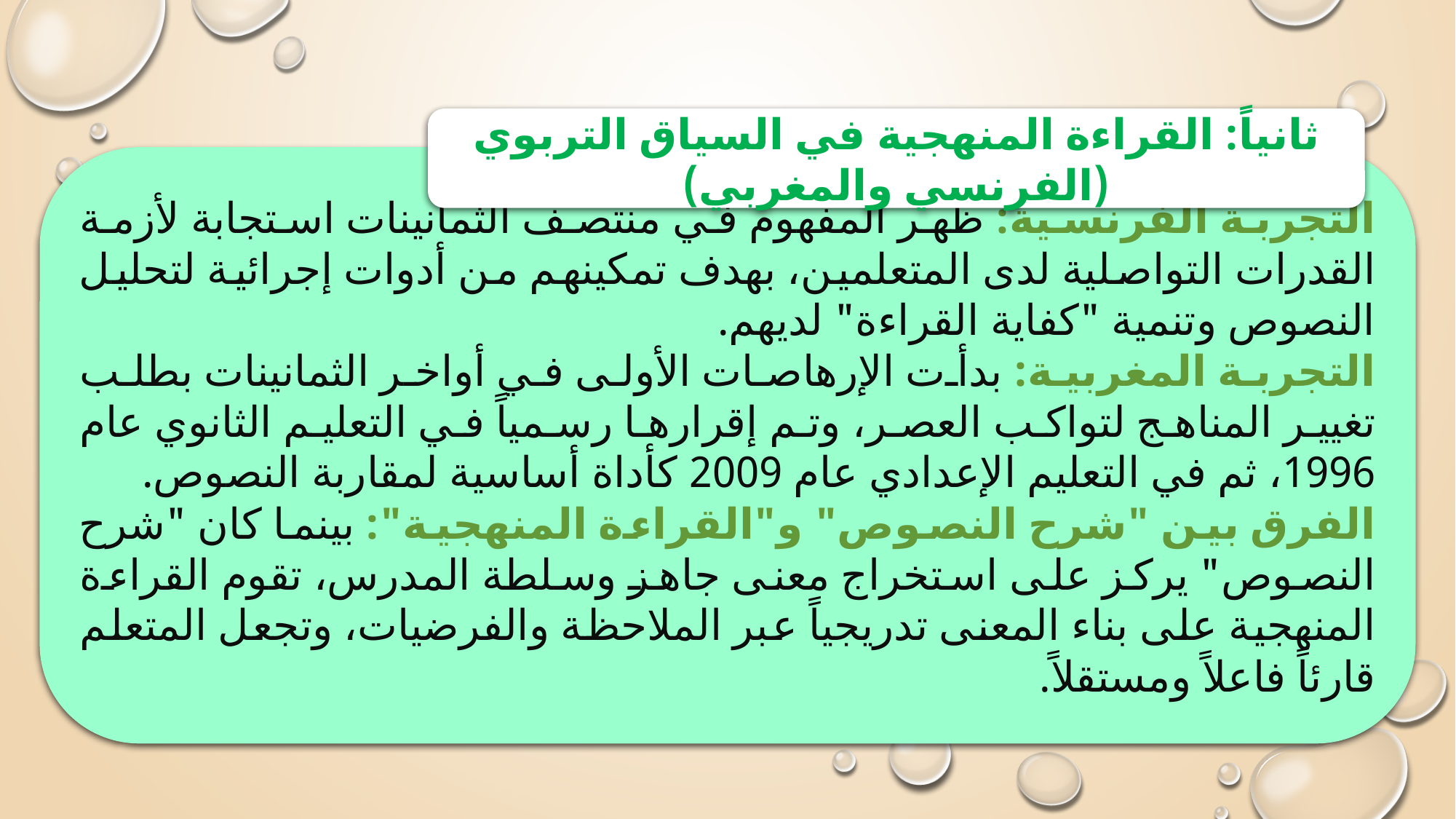

ثانياً: القراءة المنهجية في السياق التربوي (الفرنسي والمغربي)
التجربة الفرنسية: ظهر المفهوم في منتصف الثمانينات استجابة لأزمة القدرات التواصلية لدى المتعلمين، بهدف تمكينهم من أدوات إجرائية لتحليل النصوص وتنمية "كفاية القراءة" لديهم.
التجربة المغربية: بدأت الإرهاصات الأولى في أواخر الثمانينات بطلب تغيير المناهج لتواكب العصر، وتم إقرارها رسمياً في التعليم الثانوي عام 1996، ثم في التعليم الإعدادي عام 2009 كأداة أساسية لمقاربة النصوص.
الفرق بين "شرح النصوص" و"القراءة المنهجية": بينما كان "شرح النصوص" يركز على استخراج معنى جاهز وسلطة المدرس، تقوم القراءة المنهجية على بناء المعنى تدريجياً عبر الملاحظة والفرضيات، وتجعل المتعلم قارئاً فاعلاً ومستقلاً.